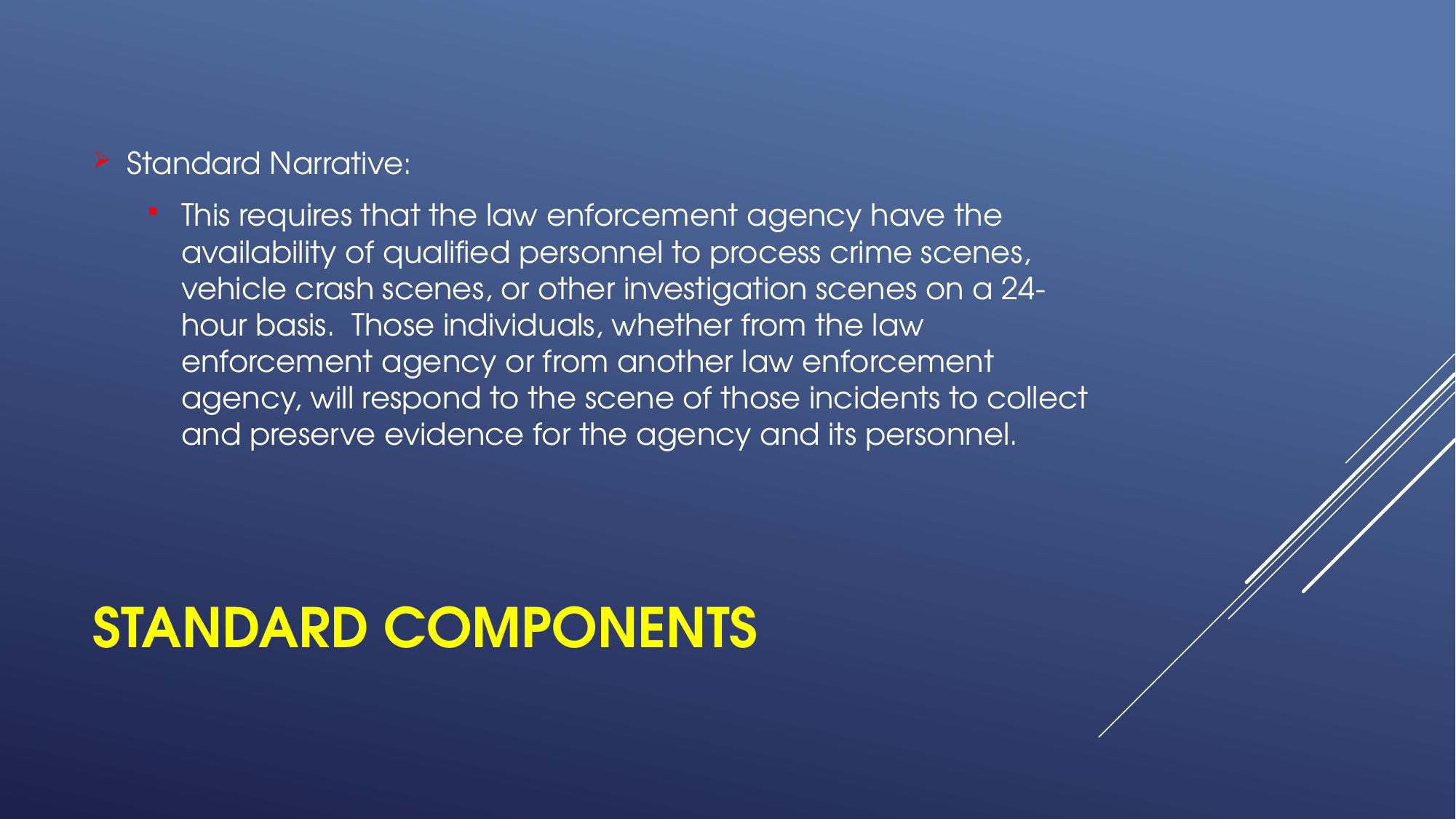

Standard Narrative:
This requires that the law enforcement agency have the availability of qualified personnel to process crime scenes, vehicle crash scenes, or other investigation scenes on a 24-hour basis.  Those individuals, whether from the law enforcement agency or from another law enforcement agency, will respond to the scene of those incidents to collect and preserve evidence for the agency and its personnel.
# Standard Components